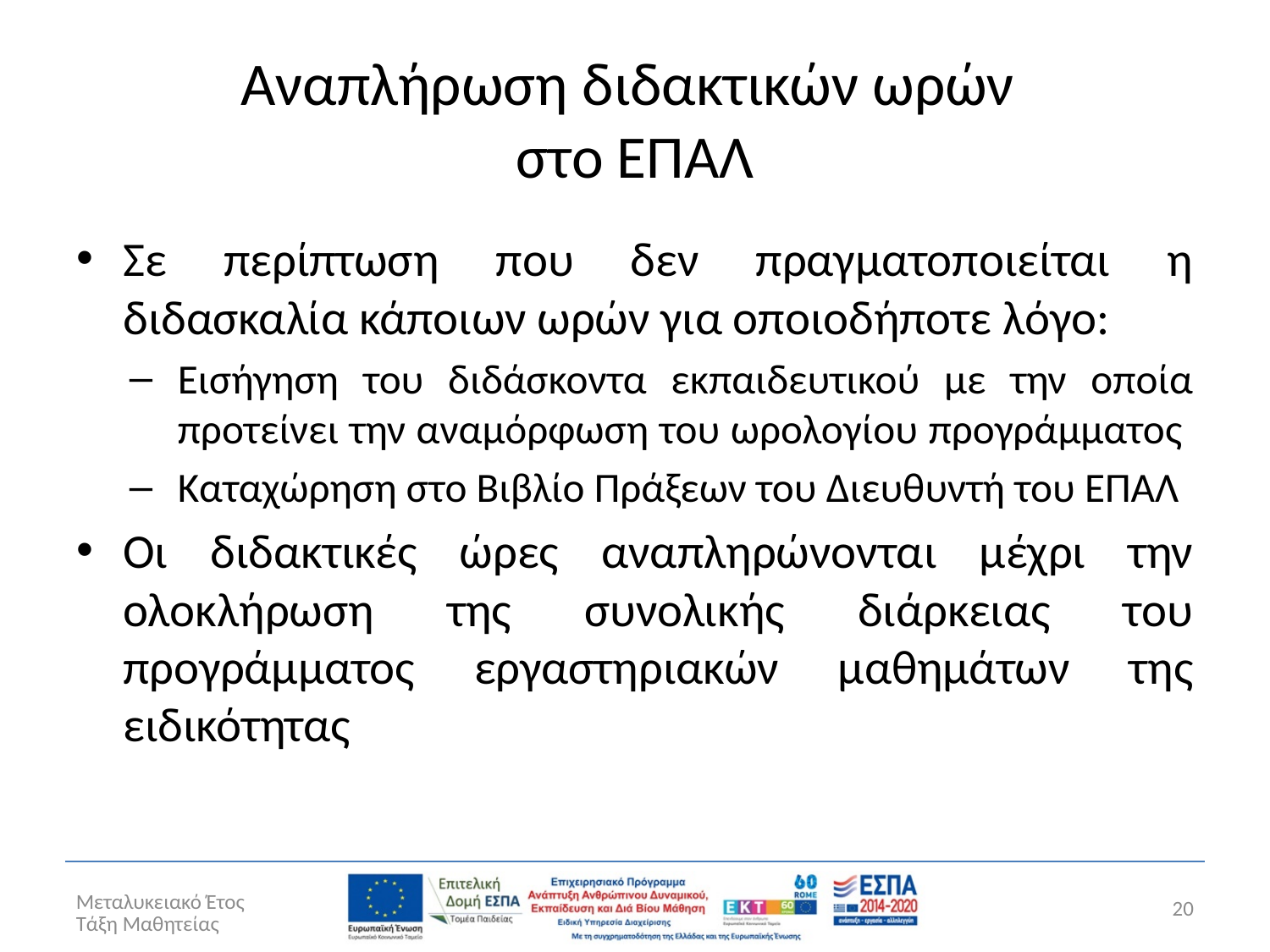

# Αναπλήρωση διδακτικών ωρών στο ΕΠΑΛ
Σε περίπτωση που δεν πραγματοποιείται η διδασκαλία κάποιων ωρών για οποιοδήποτε λόγο:
Εισήγηση του διδάσκοντα εκπαιδευτικού με την οποία προτείνει την αναμόρφωση του ωρολογίου προγράμματος
Καταχώρηση στο Βιβλίο Πράξεων του Διευθυντή του ΕΠΑΛ
Οι διδακτικές ώρες αναπληρώνονται μέχρι την ολοκλήρωση της συνολικής διάρκειας του προγράμματος εργαστηριακών μαθημάτων της ειδικότητας

Μεταλυκειακό Έτος Τάξη Μαθητείας
20